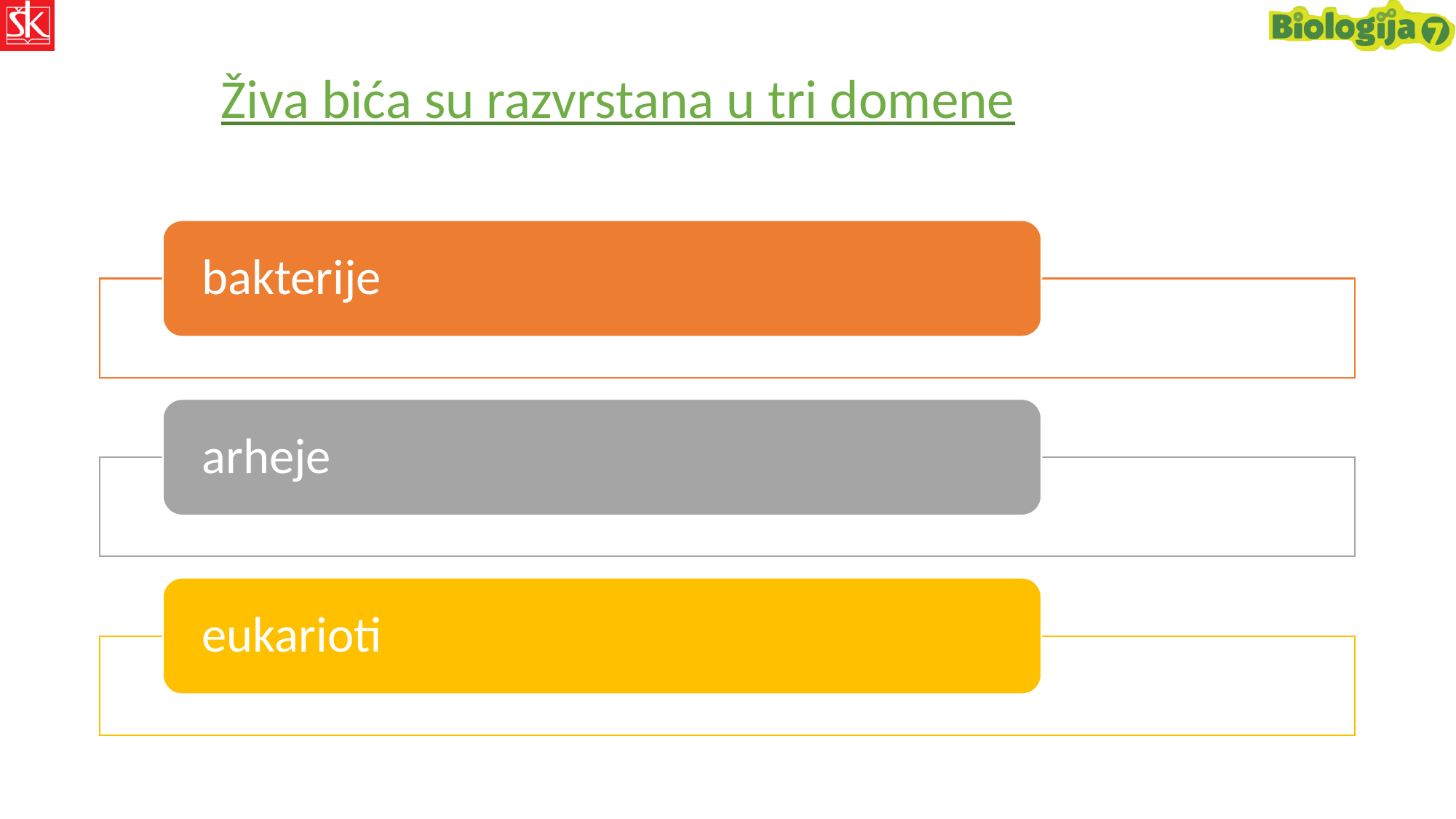

# Živa bića su razvrstana u tri domene
bakterije
arheje
eukarioti